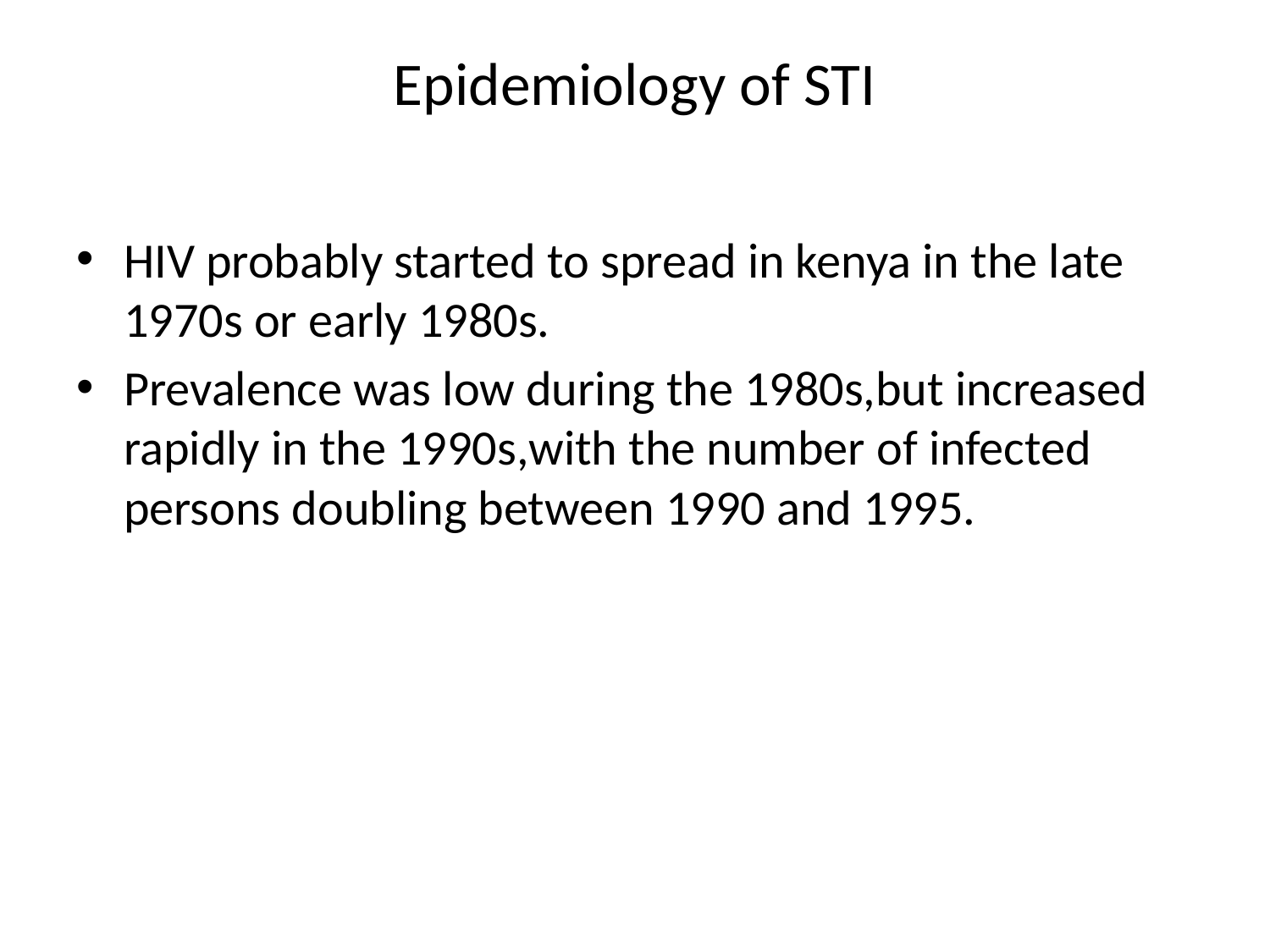

# Epidemiology of STI
HIV probably started to spread in kenya in the late 1970s or early 1980s.
Prevalence was low during the 1980s,but increased rapidly in the 1990s,with the number of infected persons doubling between 1990 and 1995.